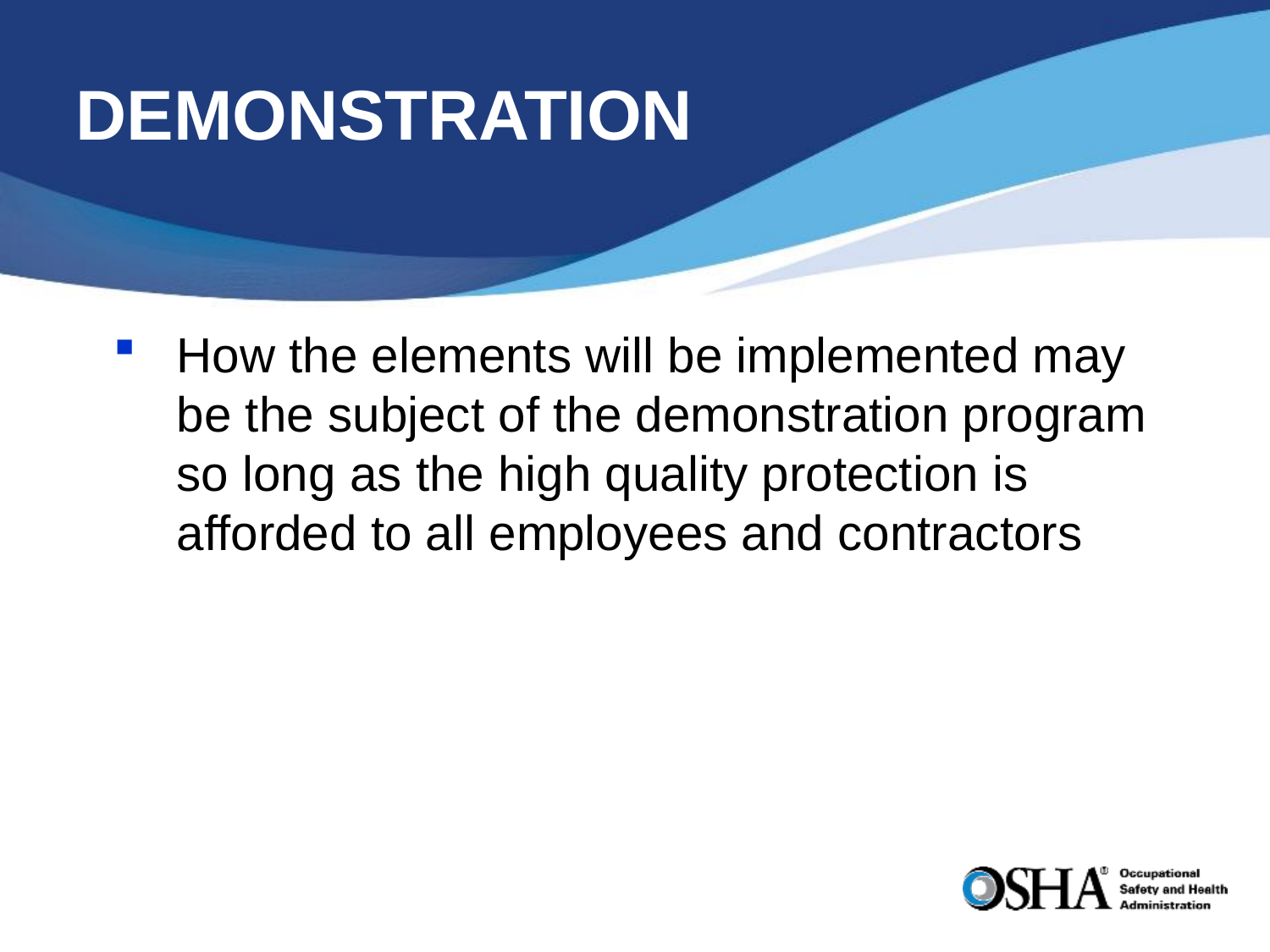

# DEMONSTRATION
How the elements will be implemented may be the subject of the demonstration program so long as the high quality protection is afforded to all employees and contractors